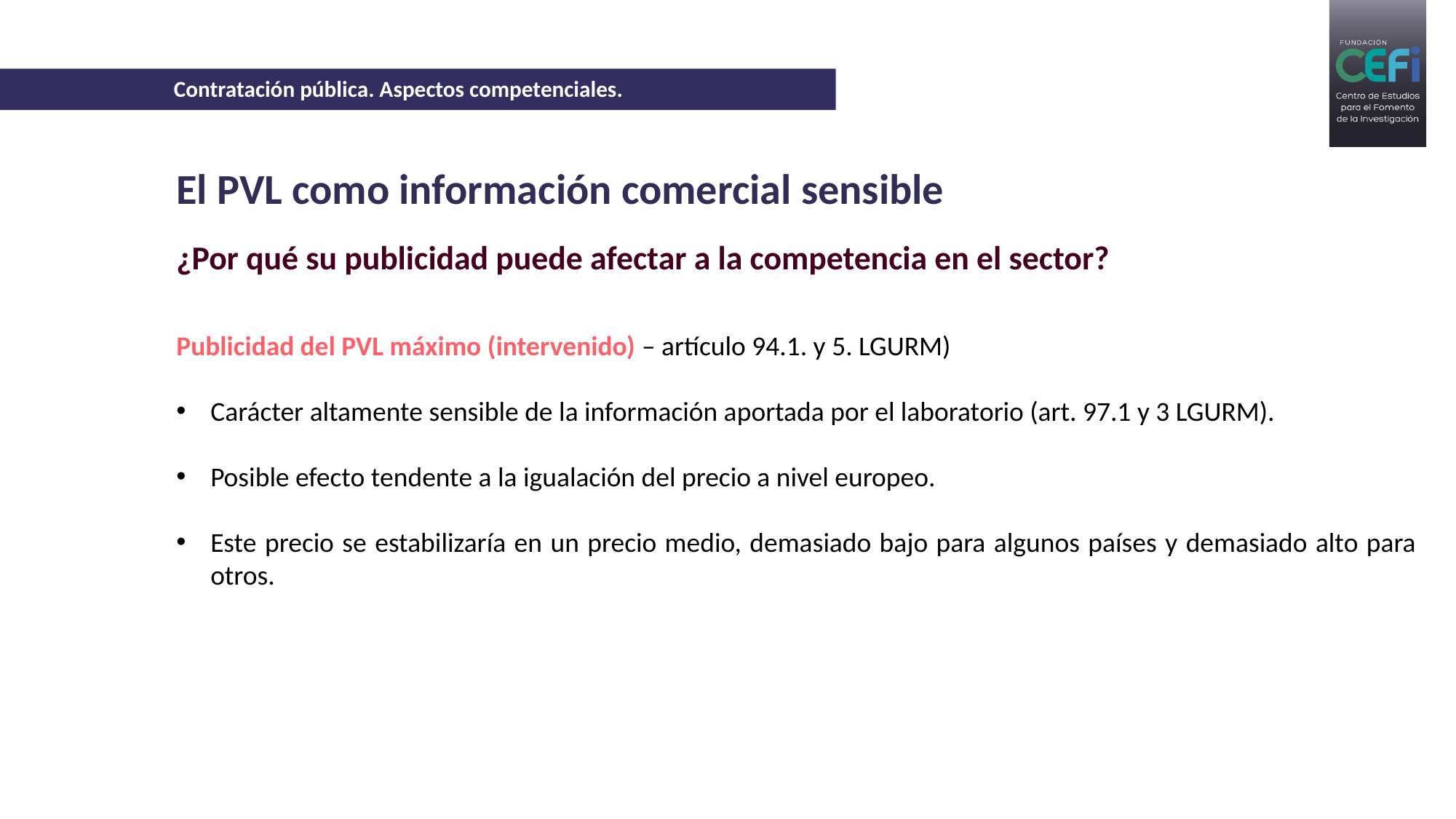

Contratación pública. Aspectos competenciales.
El PVL como información comercial sensible
¿Por qué su publicidad puede afectar a la competencia en el sector?
Publicidad del PVL máximo (intervenido) – artículo 94.1. y 5. LGURM)

Carácter altamente sensible de la información aportada por el laboratorio (art. 97.1 y 3 LGURM).

Posible efecto tendente a la igualación del precio a nivel europeo.

Este precio se estabilizaría en un precio medio, demasiado bajo para algunos países y demasiado alto para otros.